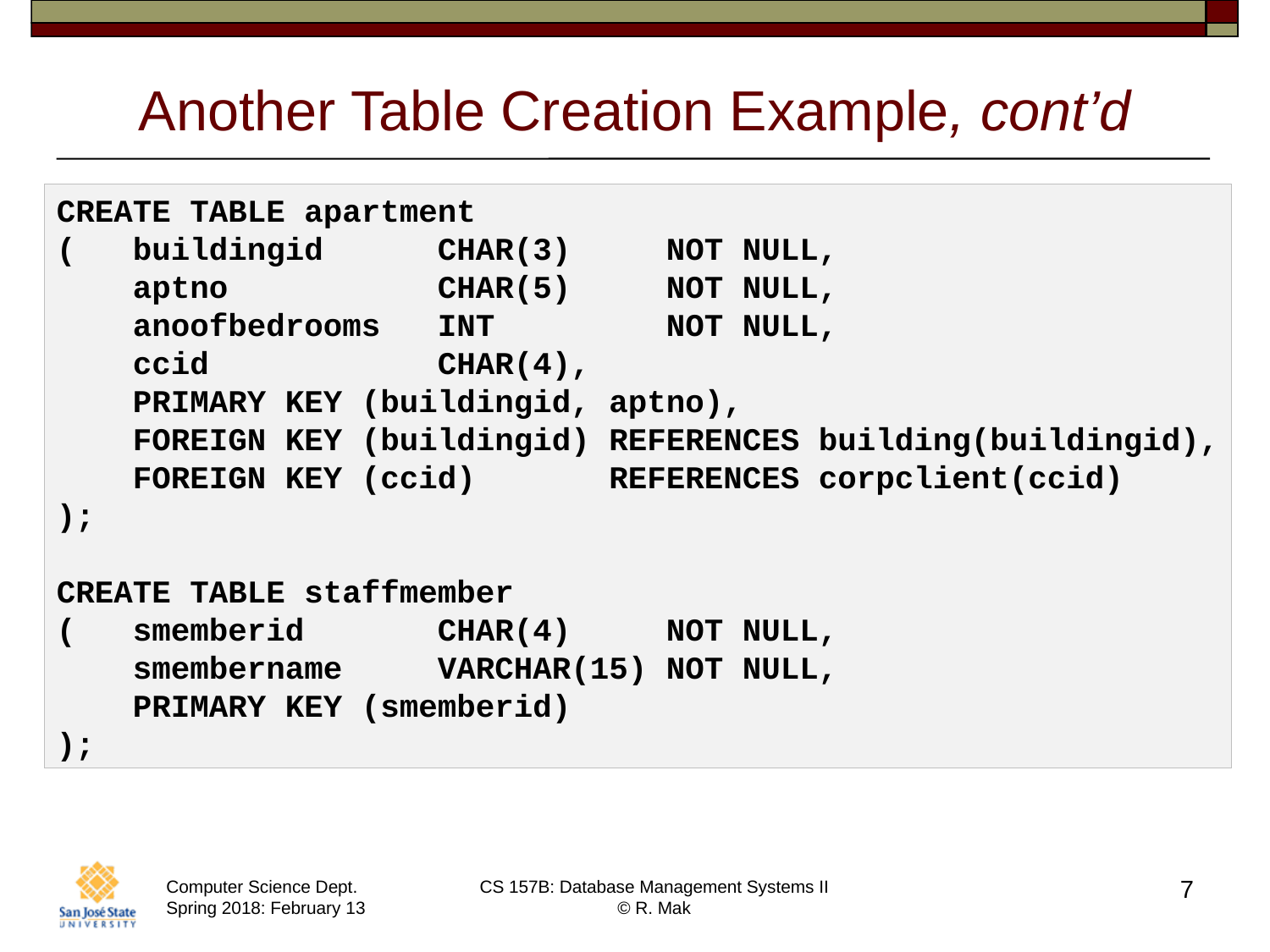

# Another Table Creation Example, cont’d
CREATE TABLE apartment
(   buildingid      CHAR(3)     NOT NULL,
    aptno           CHAR(5)     NOT NULL,
    anoofbedrooms   INT         NOT NULL,
    ccid            CHAR(4),
    PRIMARY KEY (buildingid, aptno),
    FOREIGN KEY (buildingid) REFERENCES building(buildingid),
    FOREIGN KEY (ccid)       REFERENCES corpclient(ccid)
);

CREATE TABLE staffmember
(   smemberid       CHAR(4)     NOT NULL,
    smembername     VARCHAR(15) NOT NULL,
    PRIMARY KEY (smemberid)
);
7